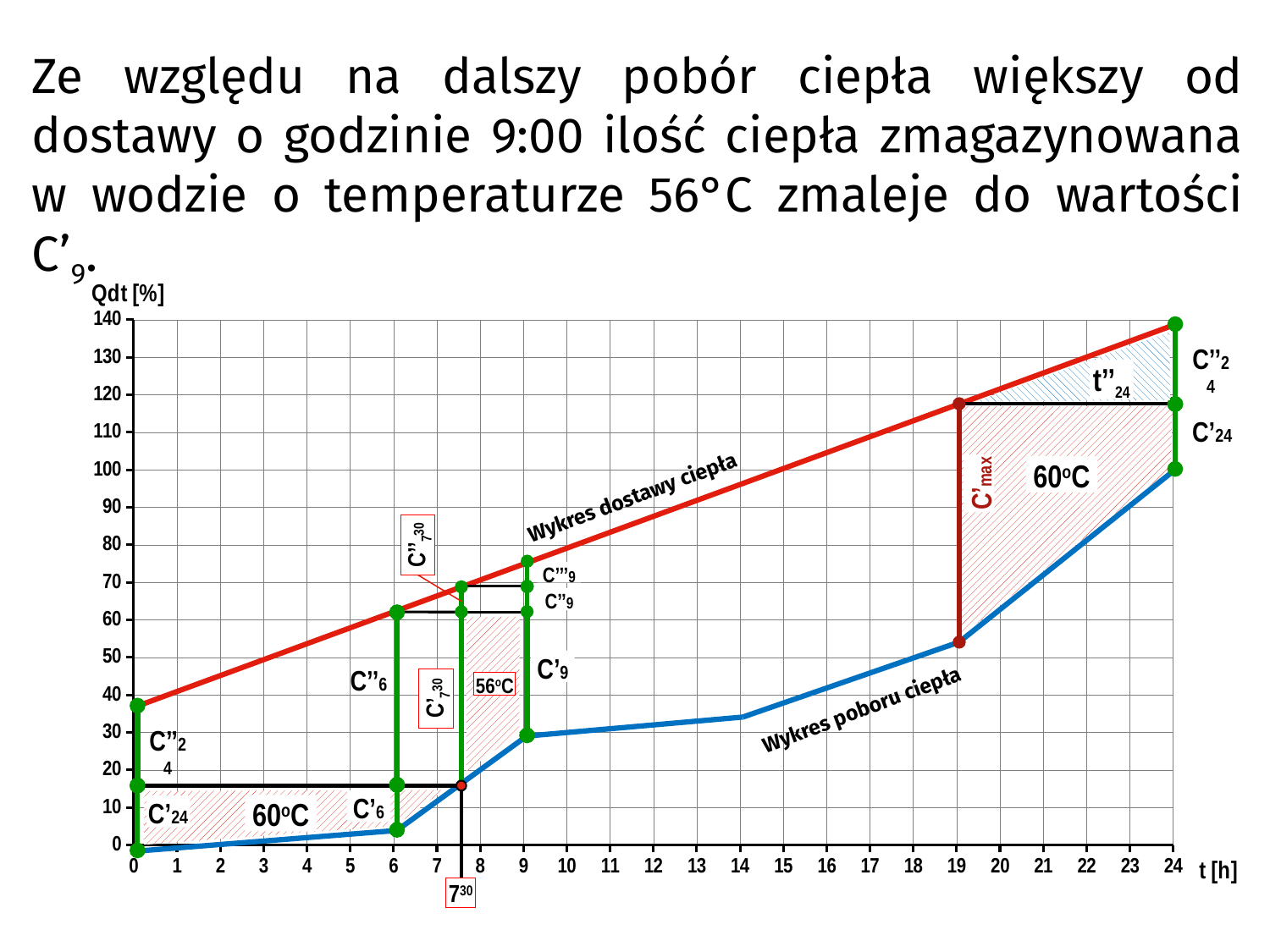

Ze względu na dalszy pobór ciepła większy od dostawy o godzinie 9:00 ilość ciepła zmagazynowana w wodzie o temperaturze 56°C zmaleje do wartości C’9.

### Chart

| Category |  |
|---|---|
C’’24

t’’24
C’24

60oC
Wykres dostawy ciepła
C’max
C’’730
C’’’9
C’’9

C’9
C’’6
56oC
Wykres poboru ciepła
C’730
C’’24
60oC

C’6
C’24

730